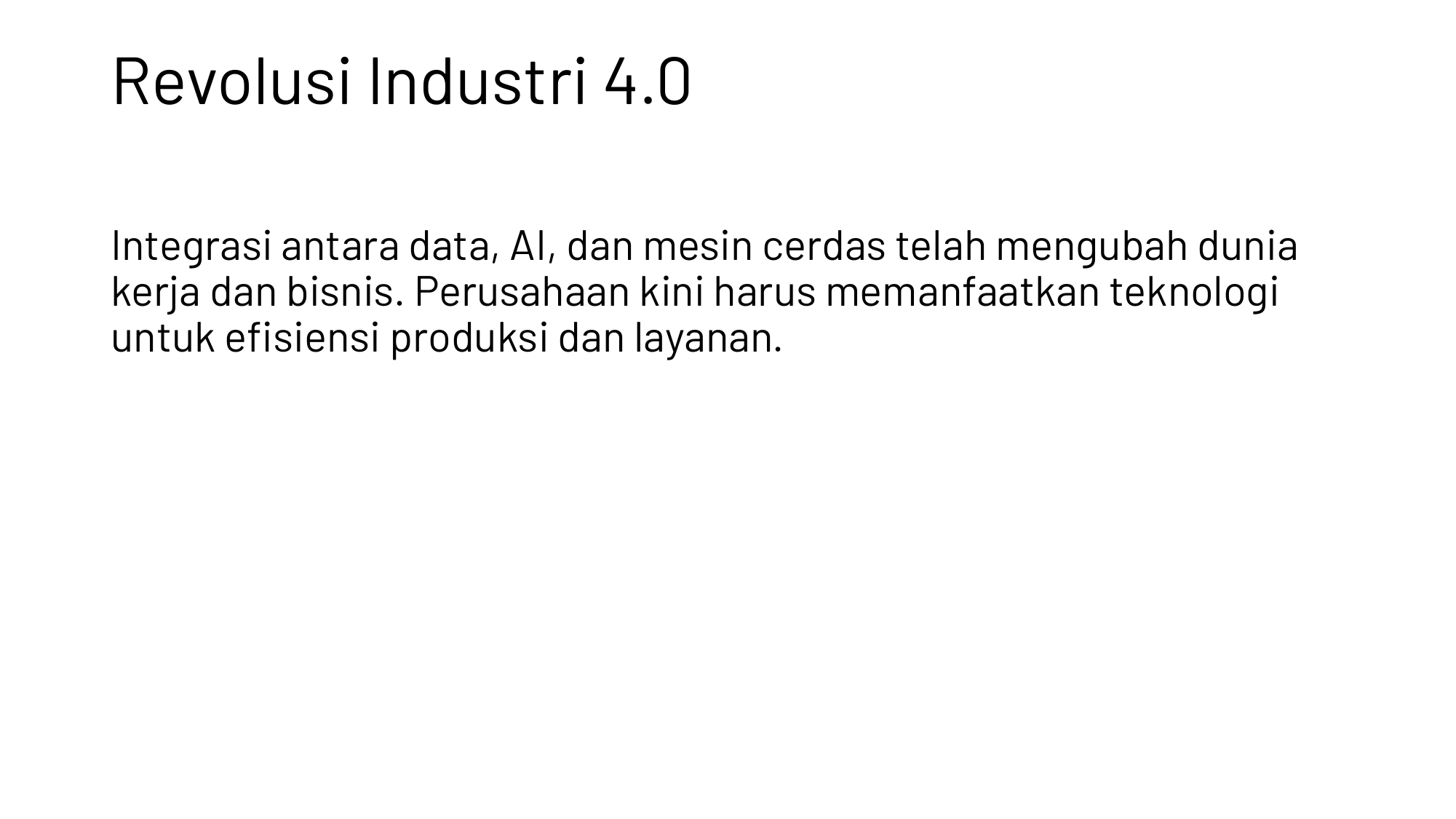

# Revolusi Industri 4.0
Integrasi antara data, AI, dan mesin cerdas telah mengubah dunia kerja dan bisnis. Perusahaan kini harus memanfaatkan teknologi untuk efisiensi produksi dan layanan.